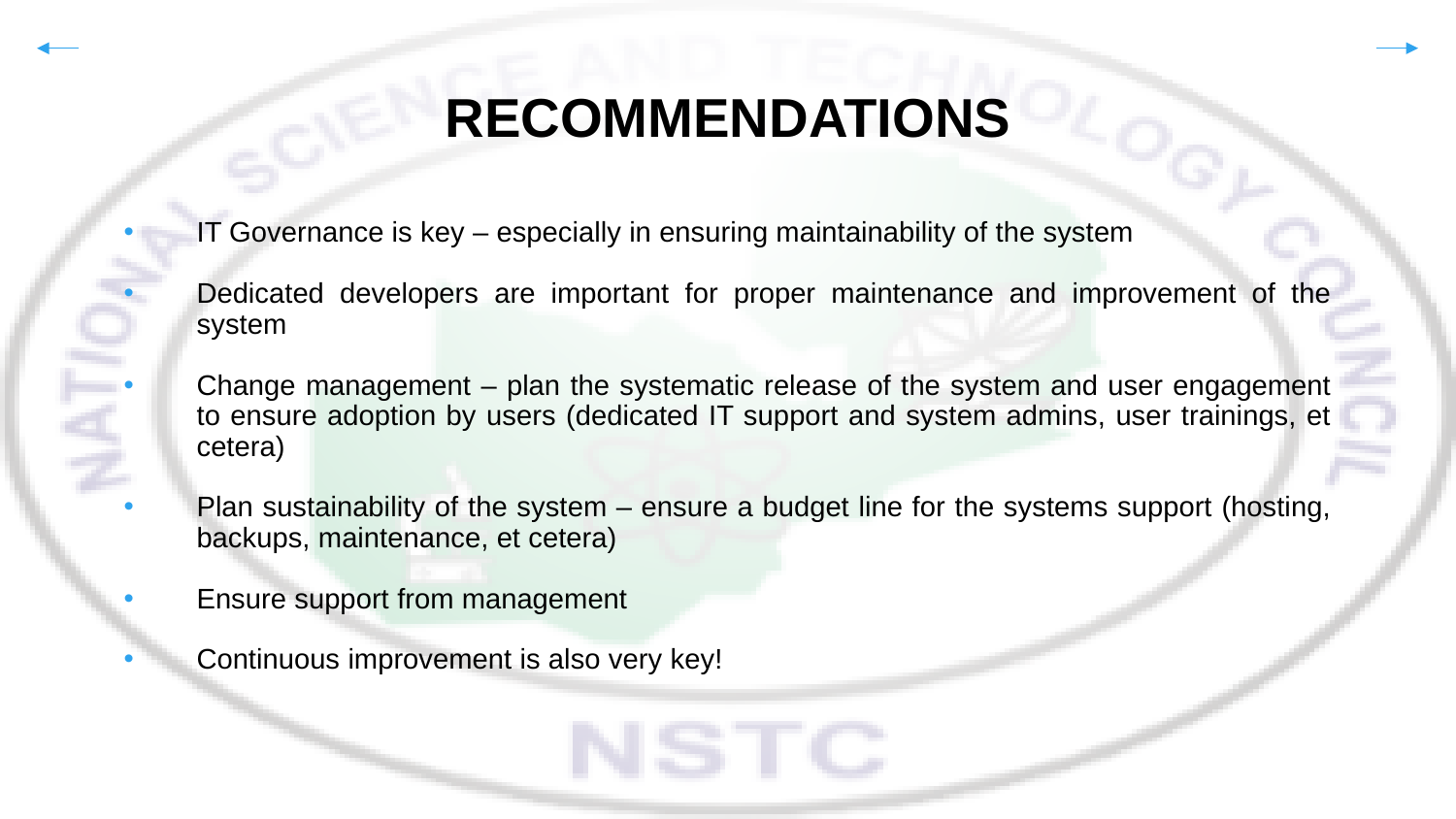

recommendations
IT Governance is key – especially in ensuring maintainability of the system

Dedicated developers are important for proper maintenance and improvement of the system

Change management – plan the systematic release of the system and user engagement to ensure adoption by users (dedicated IT support and system admins, user trainings, et cetera)

Plan sustainability of the system – ensure a budget line for the systems support (hosting, backups, maintenance, et cetera)

Ensure support from management

Continuous improvement is also very key!